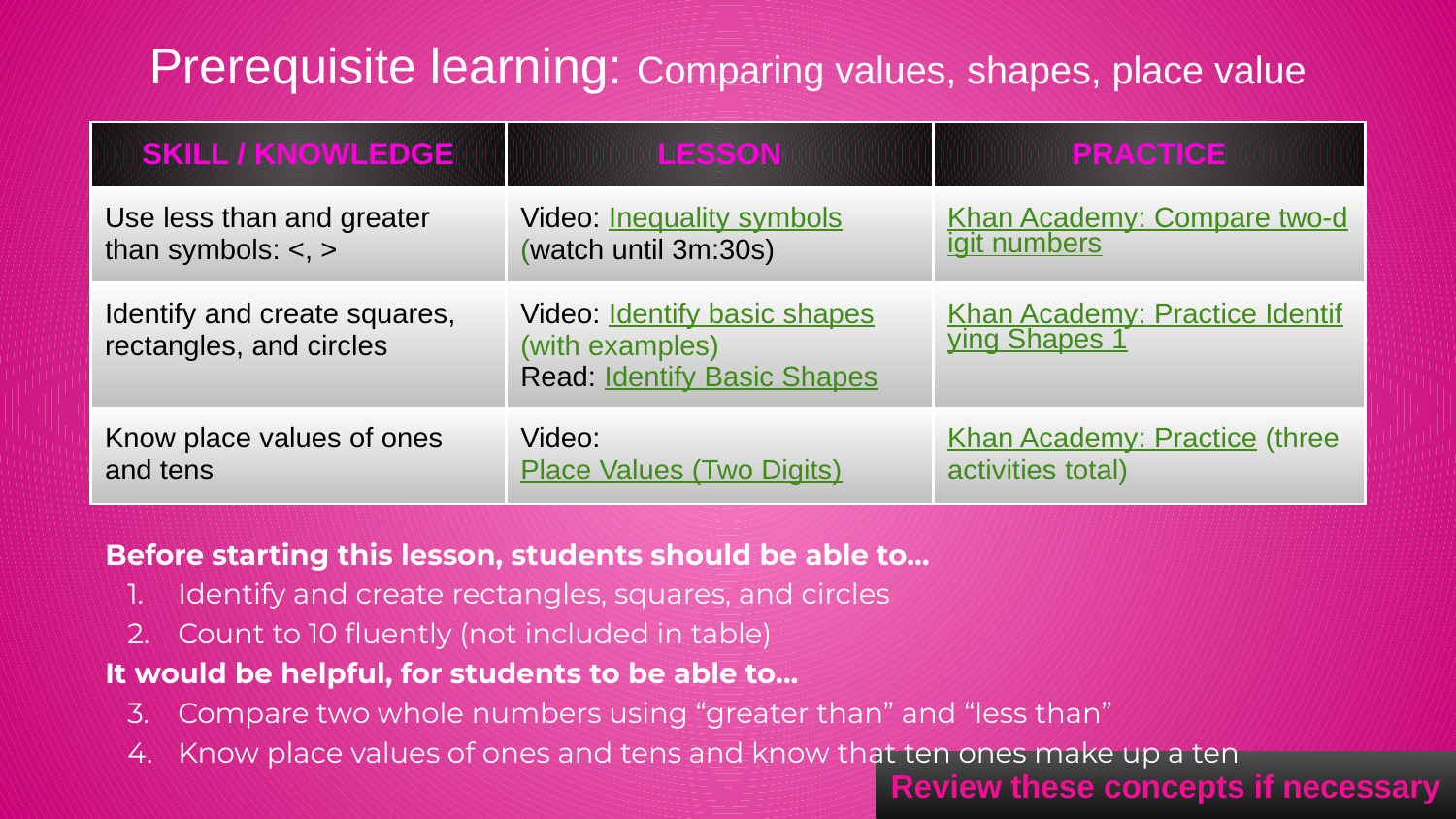

Prerequisite learning: Comparing values, shapes, place value
| SKILL / KNOWLEDGE | LESSON | PRACTICE |
| --- | --- | --- |
| Use less than and greater than symbols: <, > | Video: Inequality symbols (watch until 3m:30s) | Khan Academy: Compare two-digit numbers |
| Identify and create squares, rectangles, and circles | Video: Identify basic shapes (with examples) Read: Identify Basic Shapes | Khan Academy: Practice Identifying Shapes 1 |
| Know place values of ones and tens | Video: Place Values (Two Digits) | Khan Academy: Practice (three activities total) |
Before starting this lesson, students should be able to…
Identify and create rectangles, squares, and circles
Count to 10 fluently (not included in table)
It would be helpful, for students to be able to…
Compare two whole numbers using “greater than” and “less than”
Know place values of ones and tens and know that ten ones make up a ten
Review these concepts if necessary